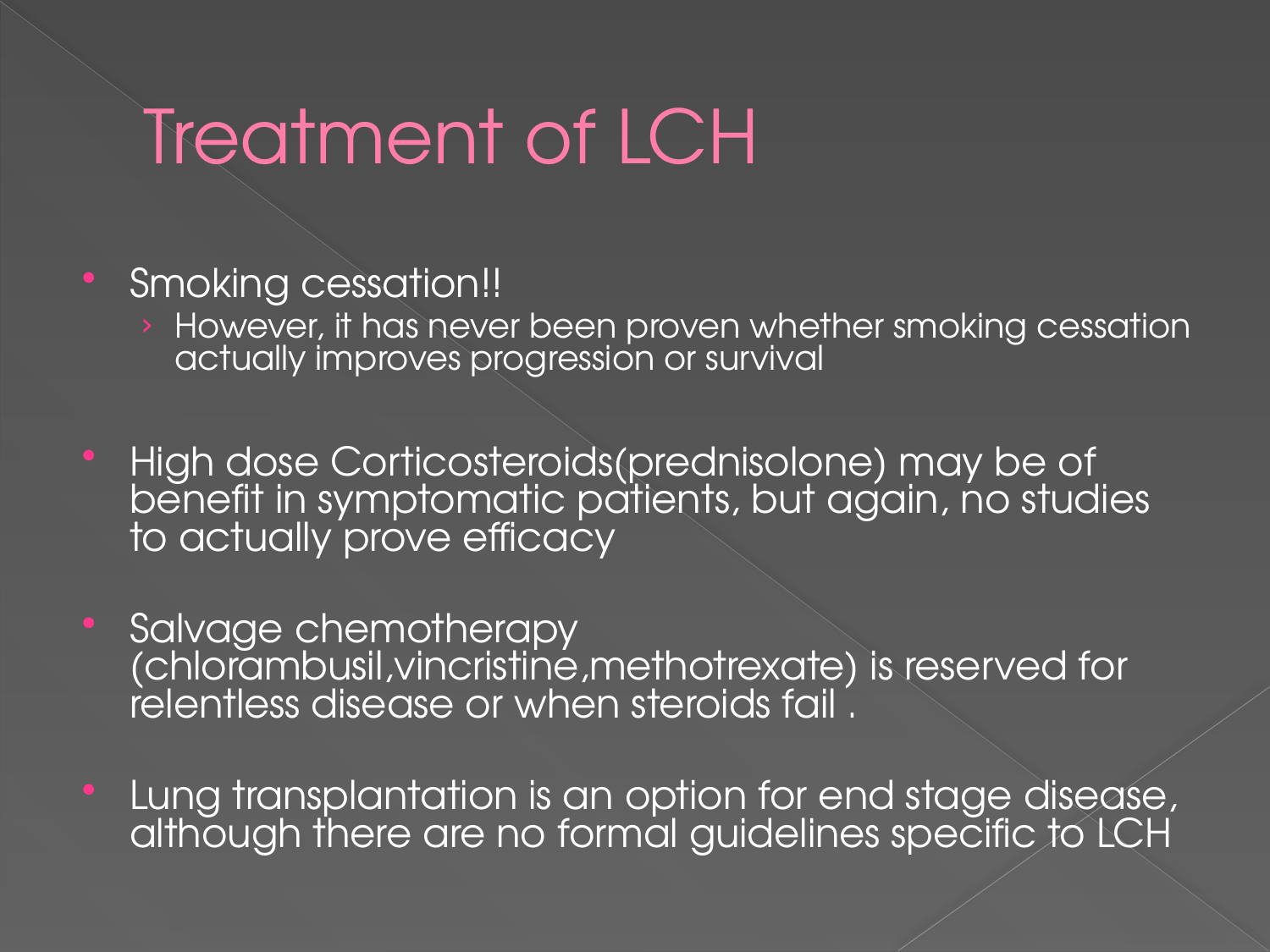

# Treatment of LCH
Smoking cessation!!
However, it has never been proven whether smoking cessation actually improves progression or survival

High dose Corticosteroids(prednisolone) may be of benefit in symptomatic patients, but again, no studies to actually prove efficacy

Salvage chemotherapy (chlorambusil,vincristine,methotrexate) is reserved for relentless disease or when steroids fail .

Lung transplantation is an option for end stage disease, although there are no formal guidelines specific to LCH